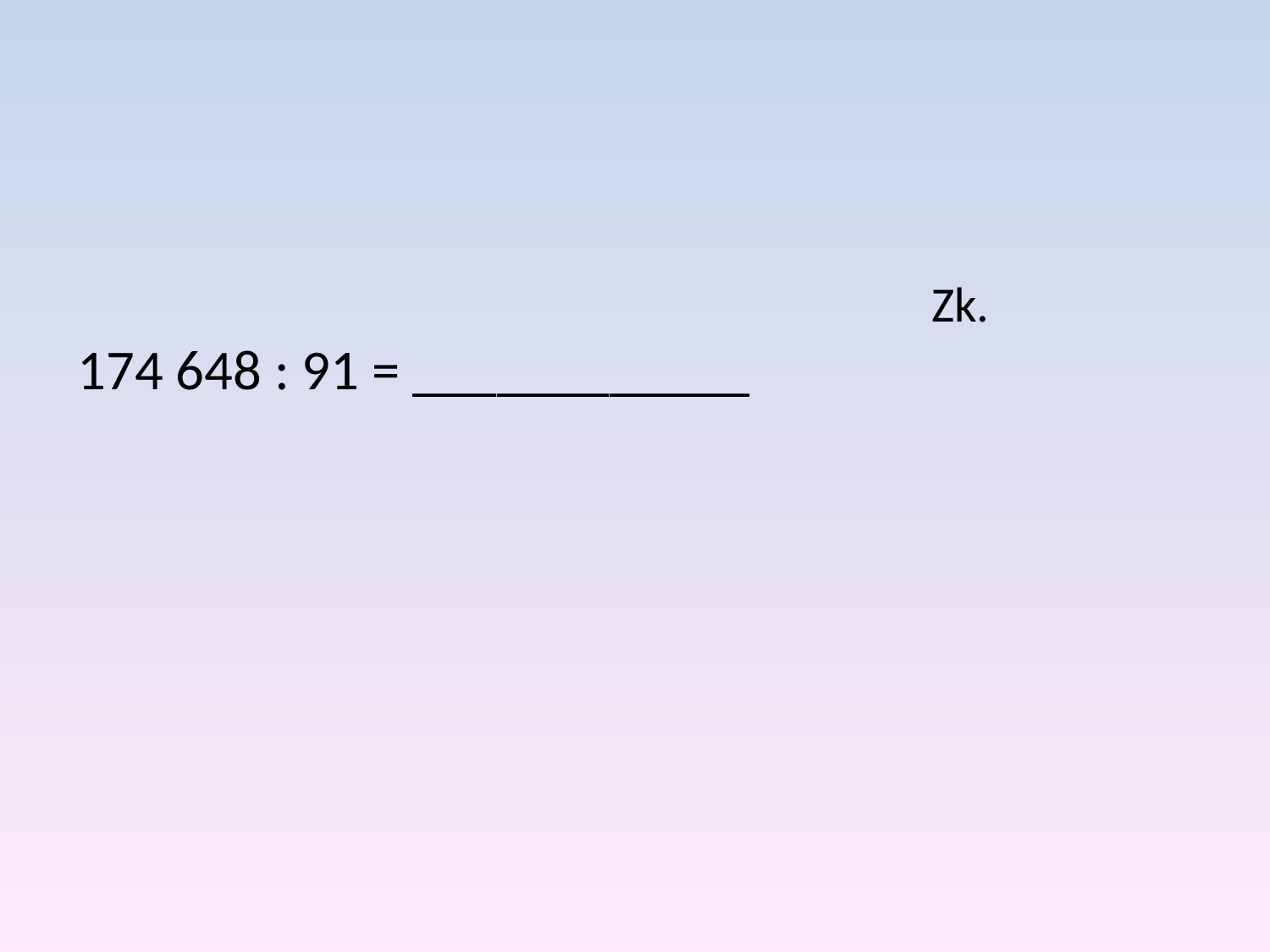

Zk.
174 648 : 91 = ____________